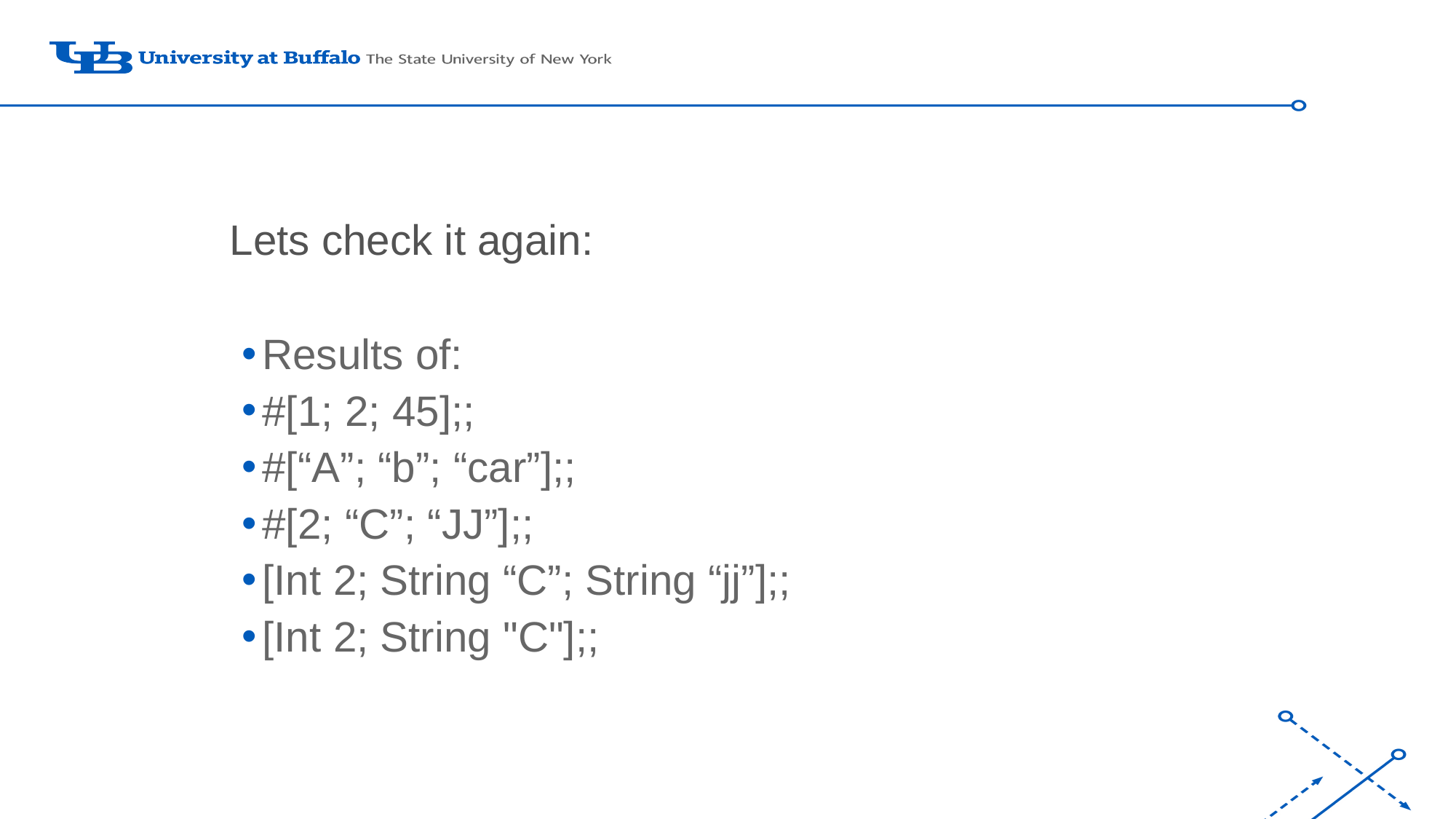

# Lets check it again:
Results of:
#[1; 2; 45];;
#[“A”; “b”; “car”];;
#[2; “C”; “JJ”];;
[Int 2; String “C”; String “jj”];;
[Int 2; String "C"];;